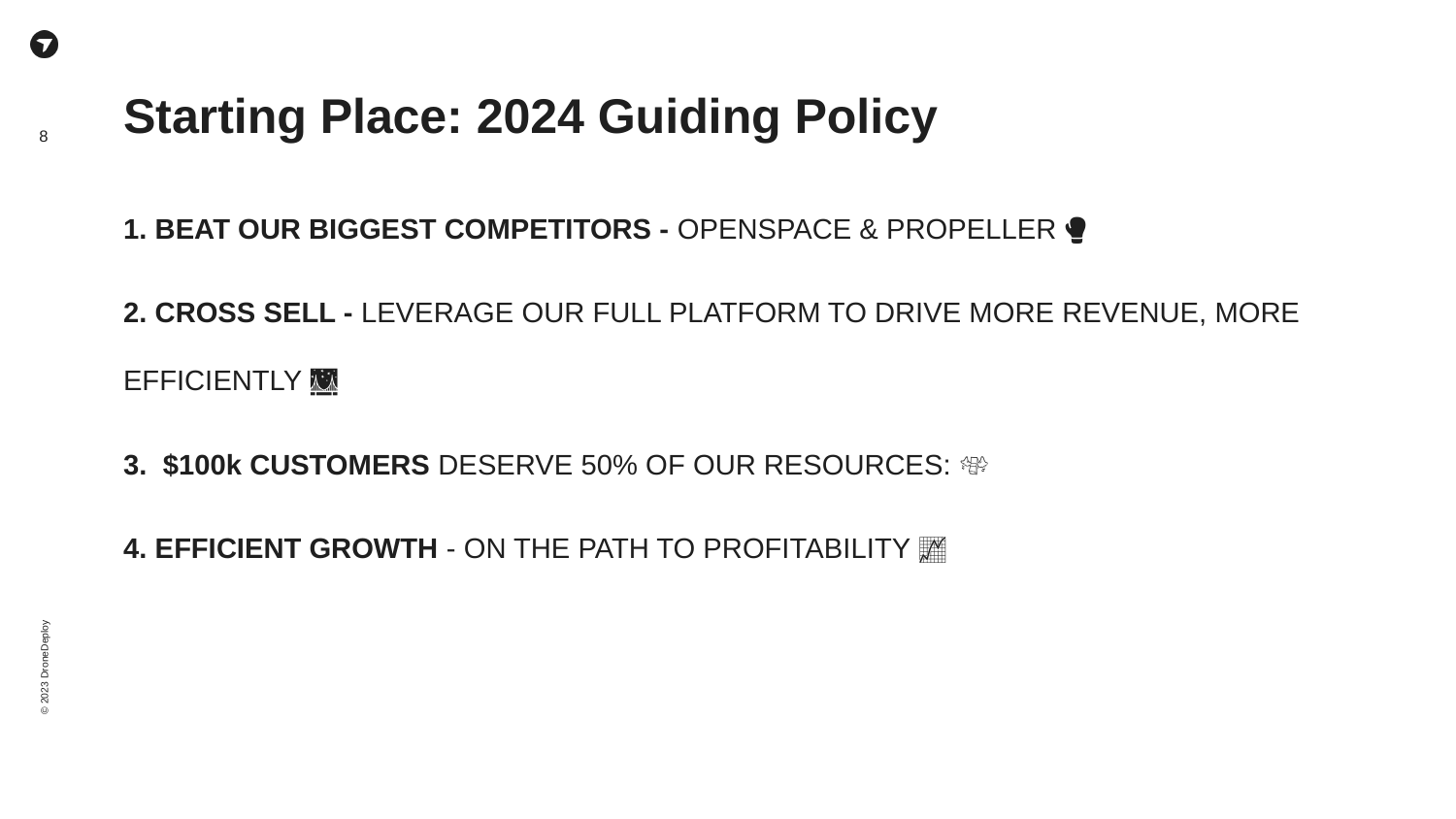

# Starting Place: 2024 Guiding Policy
1. BEAT OUR BIGGEST COMPETITORS - OPENSPACE & PROPELLER 🥊
2. CROSS SELL - LEVERAGE OUR FULL PLATFORM TO DRIVE MORE REVENUE, MORE EFFICIENTLY 🌉
3.  $100k CUSTOMERS DESERVE 50% OF OUR RESOURCES: 💸
4. EFFICIENT GROWTH - ON THE PATH TO PROFITABILITY 📈